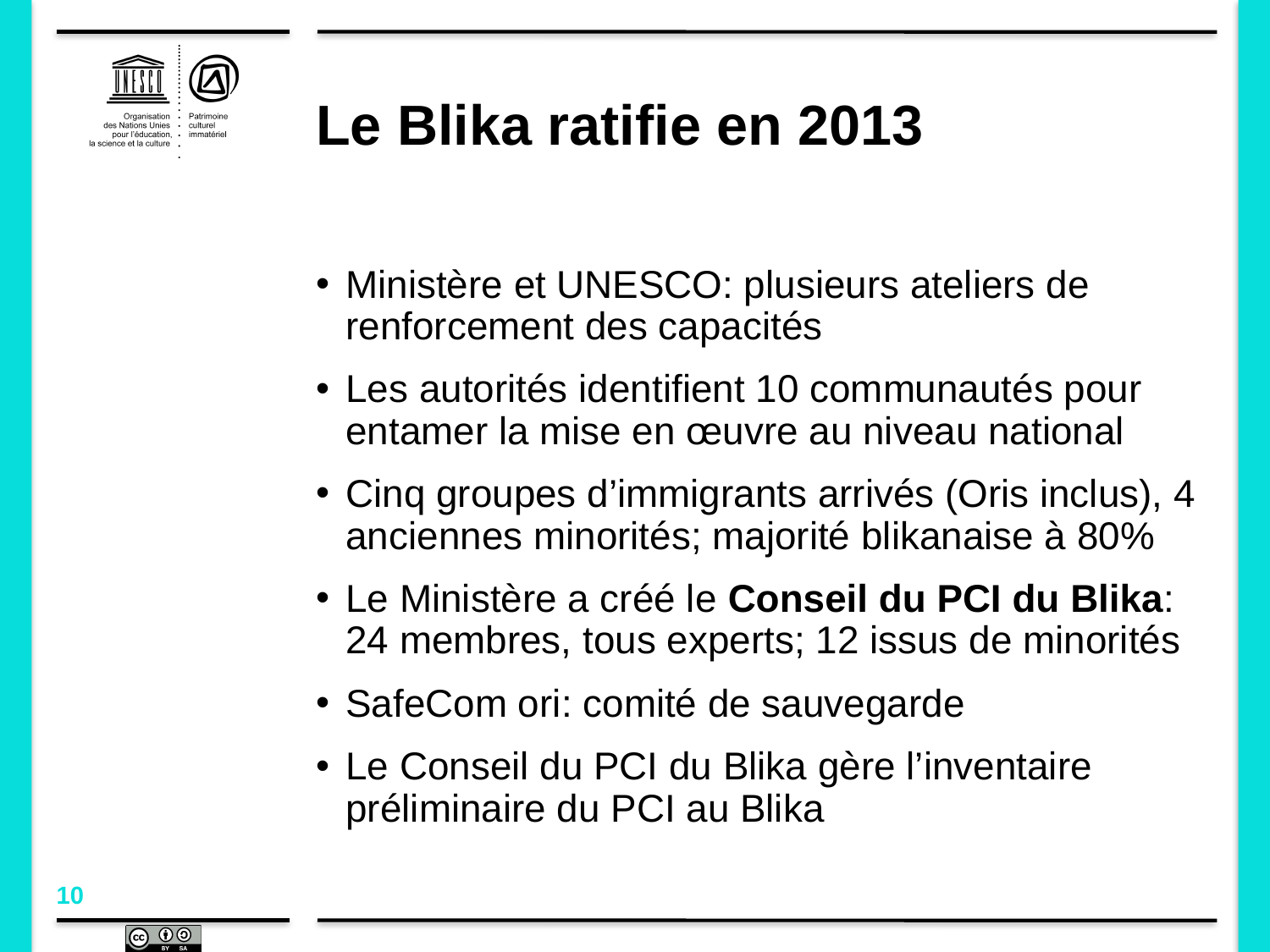

# Le Blika ratifie en 2013
Ministère et UNESCO: plusieurs ateliers de renforcement des capacités
Les autorités identifient 10 communautés pour entamer la mise en œuvre au niveau national
Cinq groupes d’immigrants arrivés (Oris inclus), 4 anciennes minorités; majorité blikanaise à 80%
Le Ministère a créé le Conseil du PCI du Blika: 24 membres, tous experts; 12 issus de minorités
SafeCom ori: comité de sauvegarde
Le Conseil du PCI du Blika gère l’inventaire préliminaire du PCI au Blika